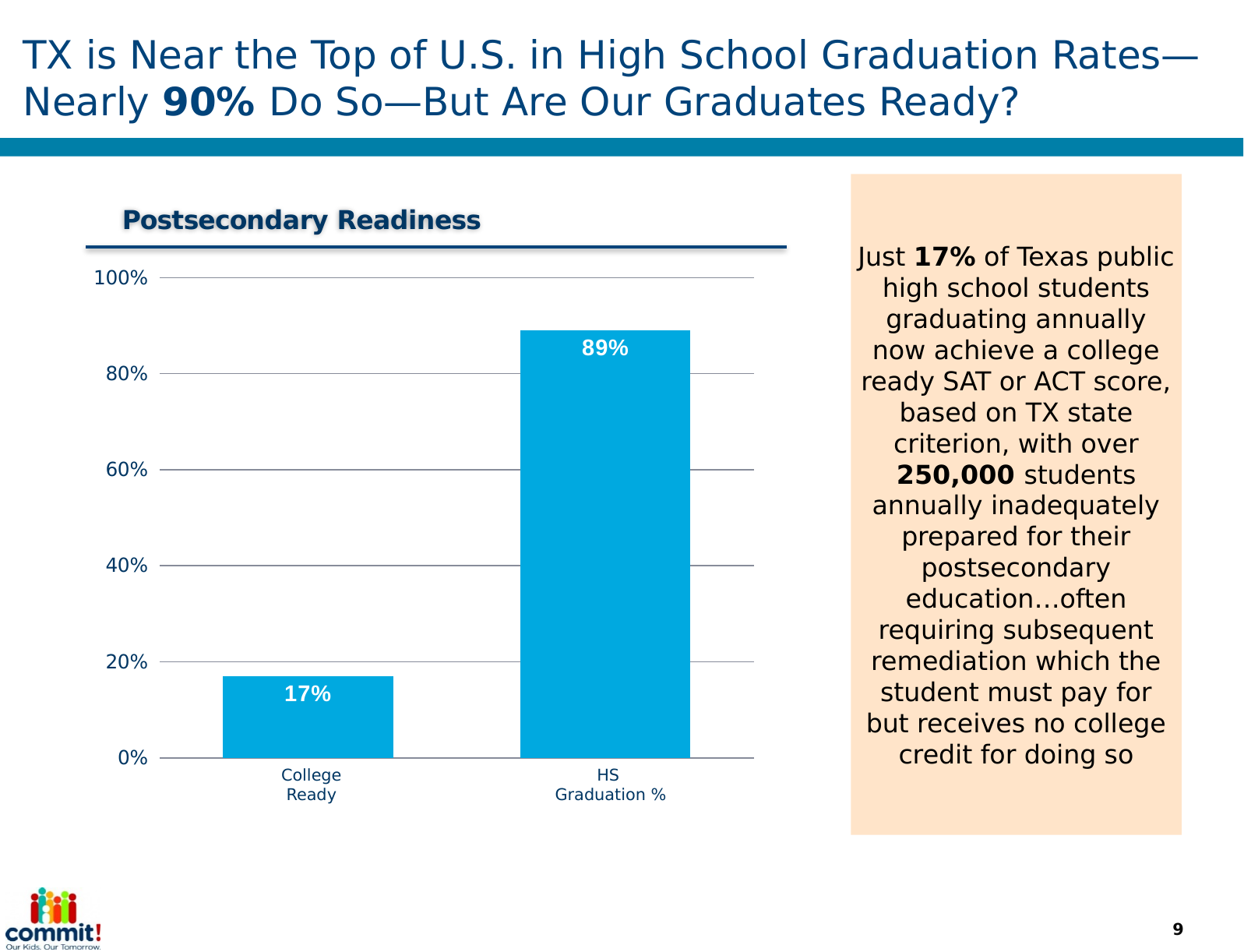

# TX is Near the Top of U.S. in High School Graduation Rates—Nearly 90% Do So—But Are Our Graduates Ready?

### Chart

| Category |  |
|---|---|
| College Ready | 0.17 |
| Graduation Rate | 0.89 |
Just 17% of Texas public high school students graduating annually now achieve a college ready SAT or ACT score, based on TX state criterion, with over 250,000 students annually inadequately prepared for their postsecondary education…often requiring subsequent remediation which the student must pay for but receives no college credit for doing so

College Ready
HS
Graduation %